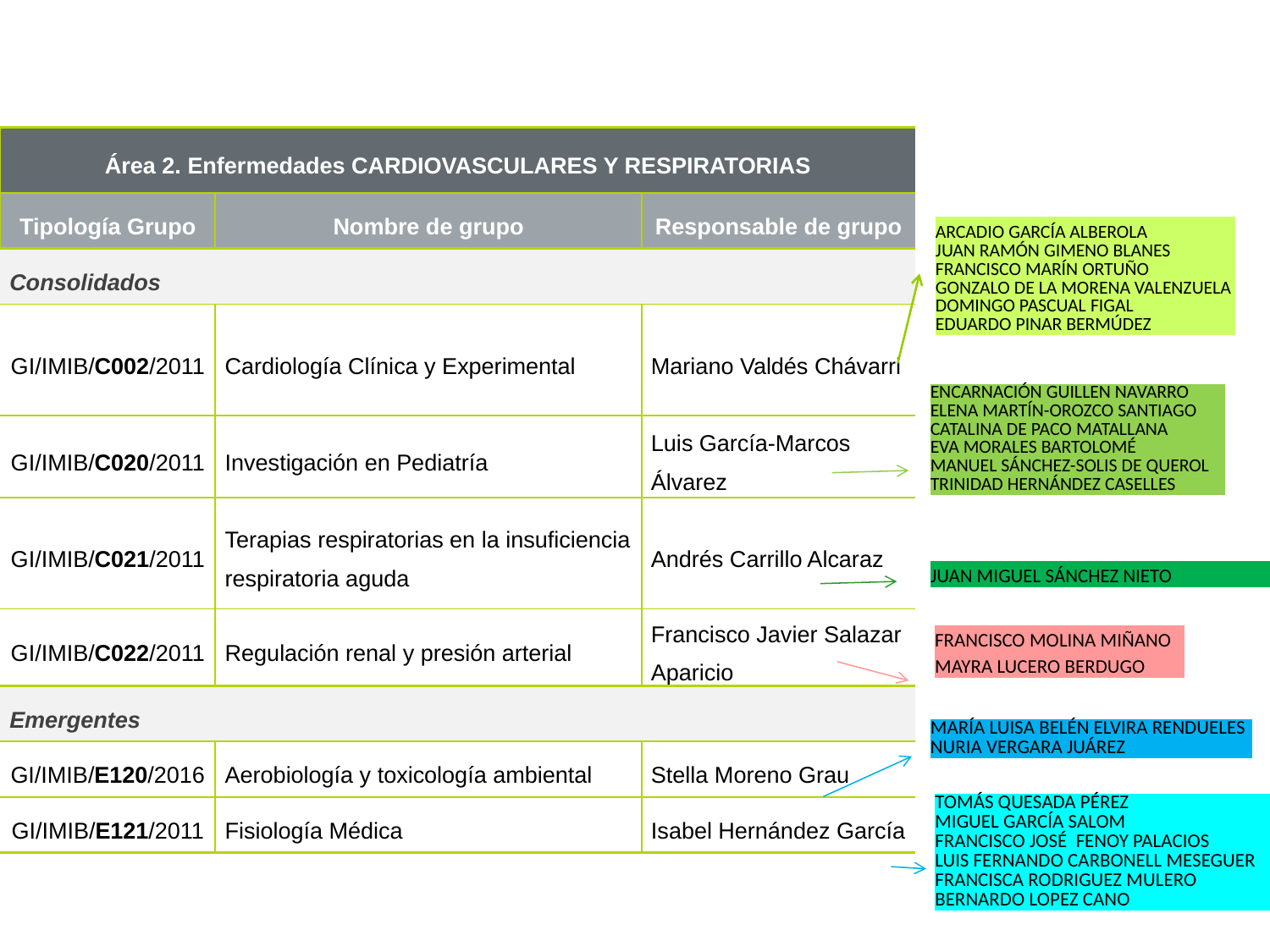

| Área 2. Enfermedades CARDIOVASCULARES Y RESPIRATORIAS |  |  |
| --- | --- | --- |
| Tipología Grupo | Nombre de grupo | Responsable de grupo |
| Consolidados |  |  |
| GI/IMIB/C002/2011 | Cardiología Clínica y Experimental | Mariano Valdés Chávarri |
| GI/IMIB/C020/2011 | Investigación en Pediatría | Luis García-Marcos Álvarez |
| GI/IMIB/C021/2011 | Terapias respiratorias en la insuficiencia respiratoria aguda | Andrés Carrillo Alcaraz |
| GI/IMIB/C022/2011 | Regulación renal y presión arterial | Francisco Javier Salazar Aparicio |
| Emergentes |  |  |
| GI/IMIB/E120/2016 | Aerobiología y toxicología ambiental | Stella Moreno Grau |
| GI/IMIB/E121/2011 | Fisiología Médica | Isabel Hernández García |
| ARCADIO GARCÍA ALBEROLA |
| --- |
| JUAN RAMÓN GIMENO BLANES FRANCISCO MARÍN ORTUÑO GONZALO DE LA MORENA VALENZUELA DOMINGO PASCUAL FIGAL EDUARDO PINAR BERMÚDEZ |
| ENCARNACIÓN GUILLEN NAVARRO ELENA MARTÍN-OROZCO SANTIAGO CATALINA DE PACO MATALLANA EVA MORALES BARTOLOMÉ MANUEL SÁNCHEZ-SOLIS DE QUEROL TRINIDAD HERNÁNDEZ CASELLES |
| --- |
| JUAN MIGUEL SÁNCHEZ NIETO |
| --- |
| FRANCISCO MOLINA MIÑANO |
| --- |
| MAYRA LUCERO BERDUGO |
| MARÍA LUISA BELÉN ELVIRA RENDUELES NURIA VERGARA JUÁREZ |
| --- |
| TOMÁS QUESADA PÉREZ MIGUEL GARCÍA SALOM FRANCISCO JOSÉ FENOY PALACIOS LUIS FERNANDO CARBONELL MESEGUER FRANCISCA RODRIGUEZ MULERO BERNARDO LOPEZ CANO |
| --- |